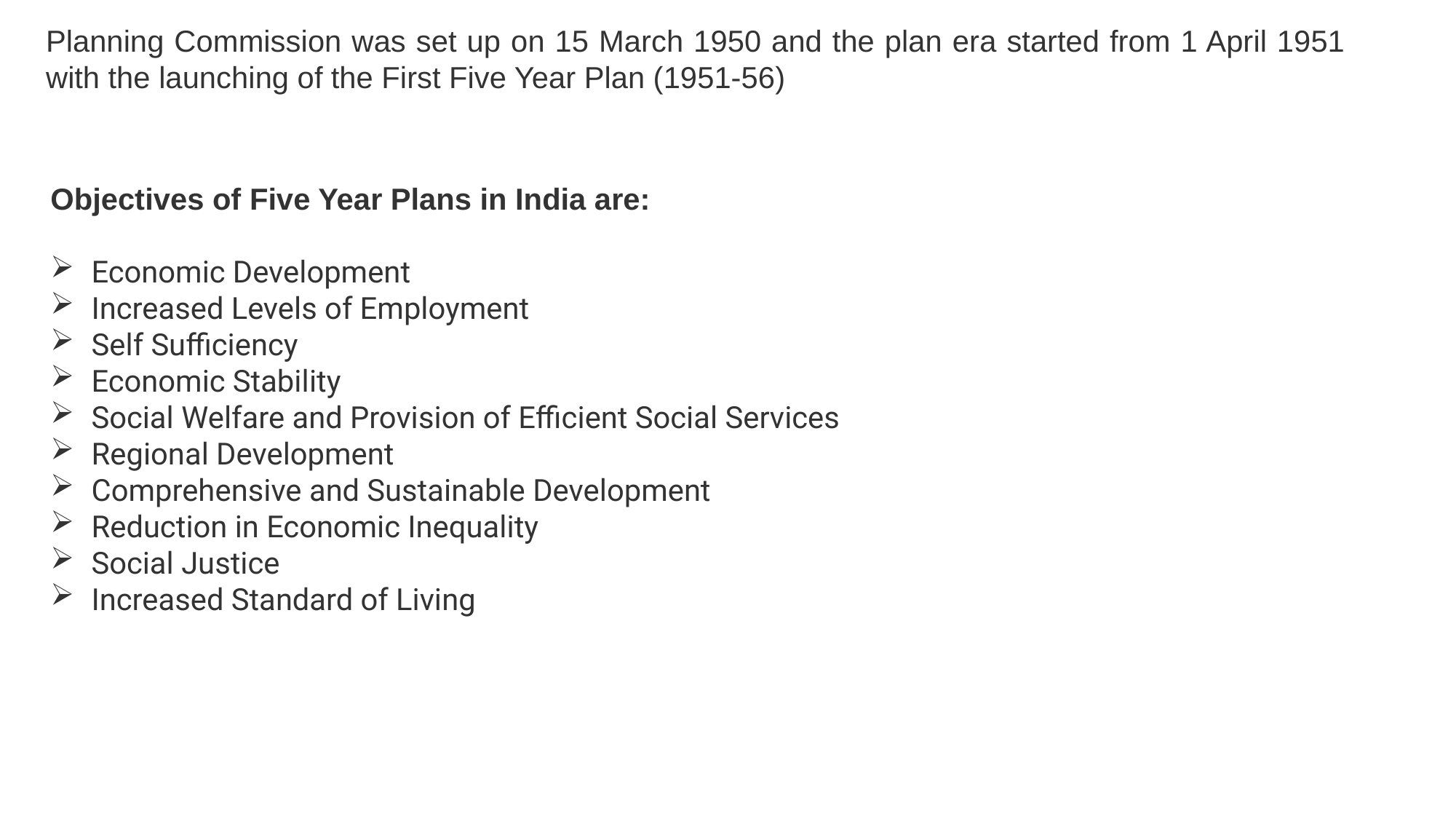

Planning Commis­sion was set up on 15 March 1950 and the plan era started from 1 April 1951 with the launch­ing of the First Five Year Plan (1951-56)
Objectives of Five Year Plans in India are:

Economic Development
Increased Levels of Employment
Self Sufficiency
Economic Stability
Social Welfare and Provision of Efficient Social Services
Regional Development
Comprehensive and Sustainable Development
Reduction in Economic Inequality
Social Justice
Increased Standard of Living